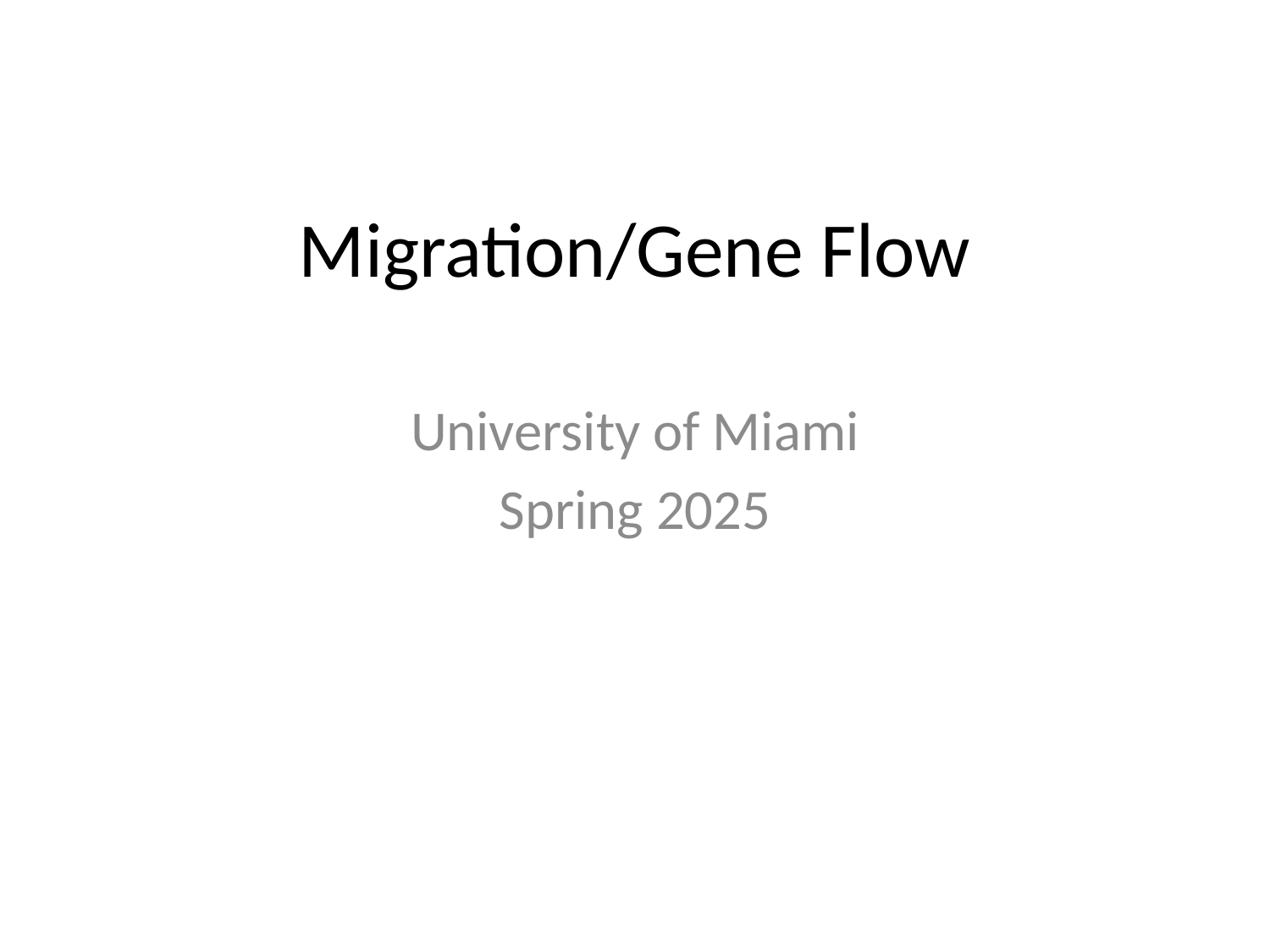

# Migration/Gene Flow
University of Miami
Spring 2025